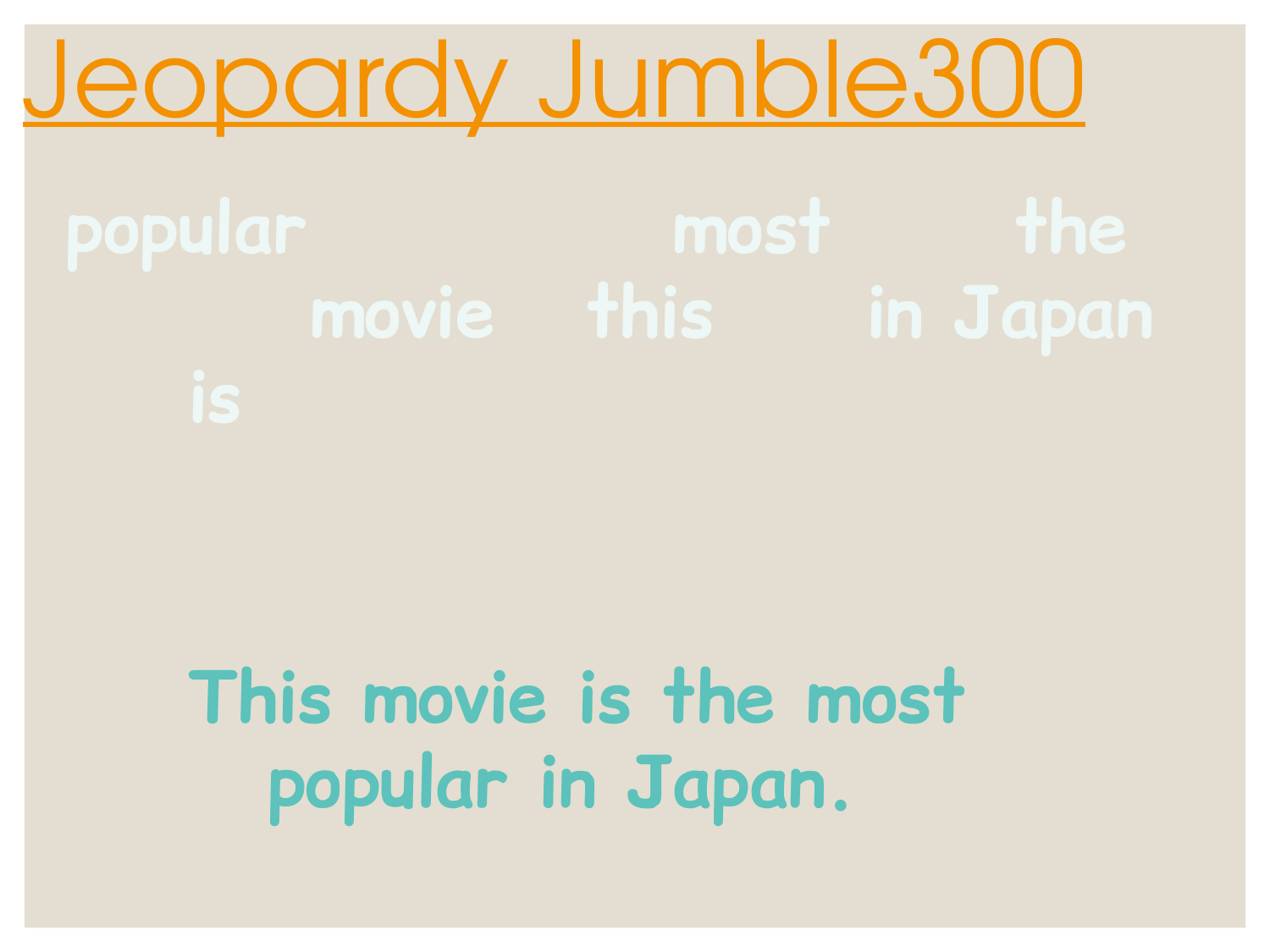

# Jeopardy Jumble300
 popular            most      the
         movie   this     in Japan
     is
This movie is the most popular in Japan.